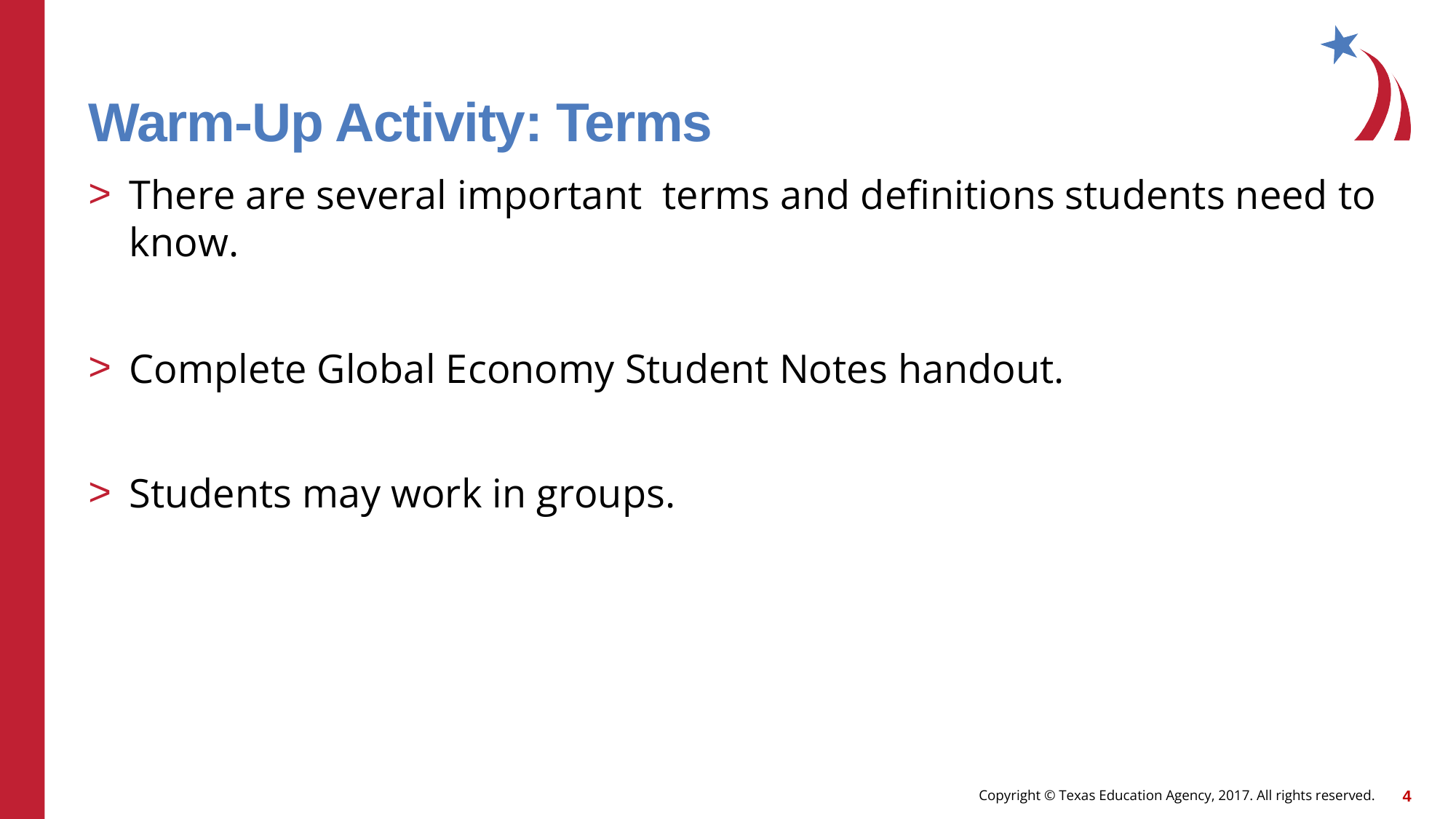

# Warm-Up Activity: Terms
There are several important  terms and definitions students need to know.

Complete Global Economy Student Notes handout.

Students may work in groups.